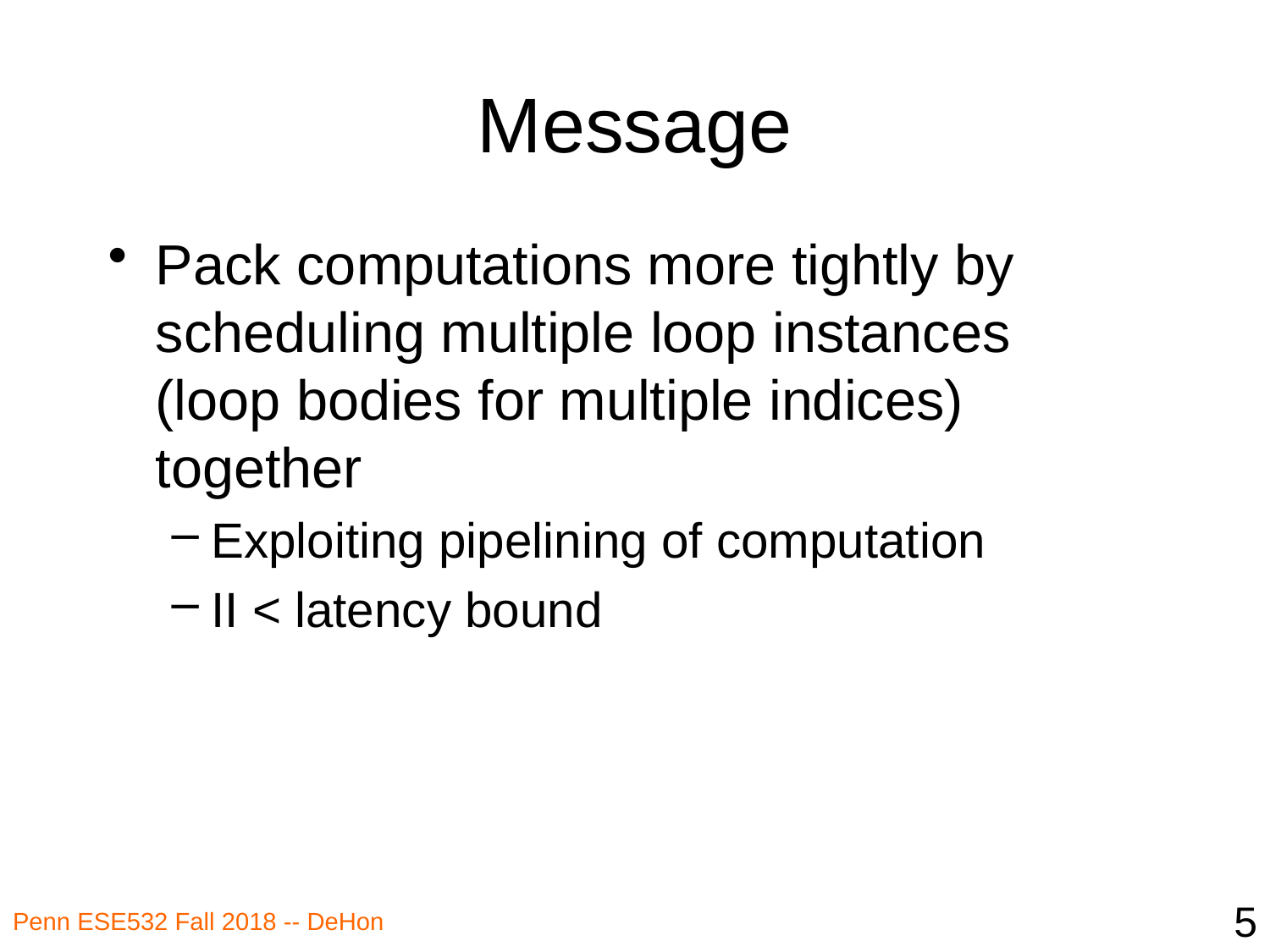

# Message
Pack computations more tightly by scheduling multiple loop instances
(loop bodies for multiple indices) together
Exploiting pipelining of computation
II < latency bound
5
Penn ESE532 Fall 2018 -- DeHon